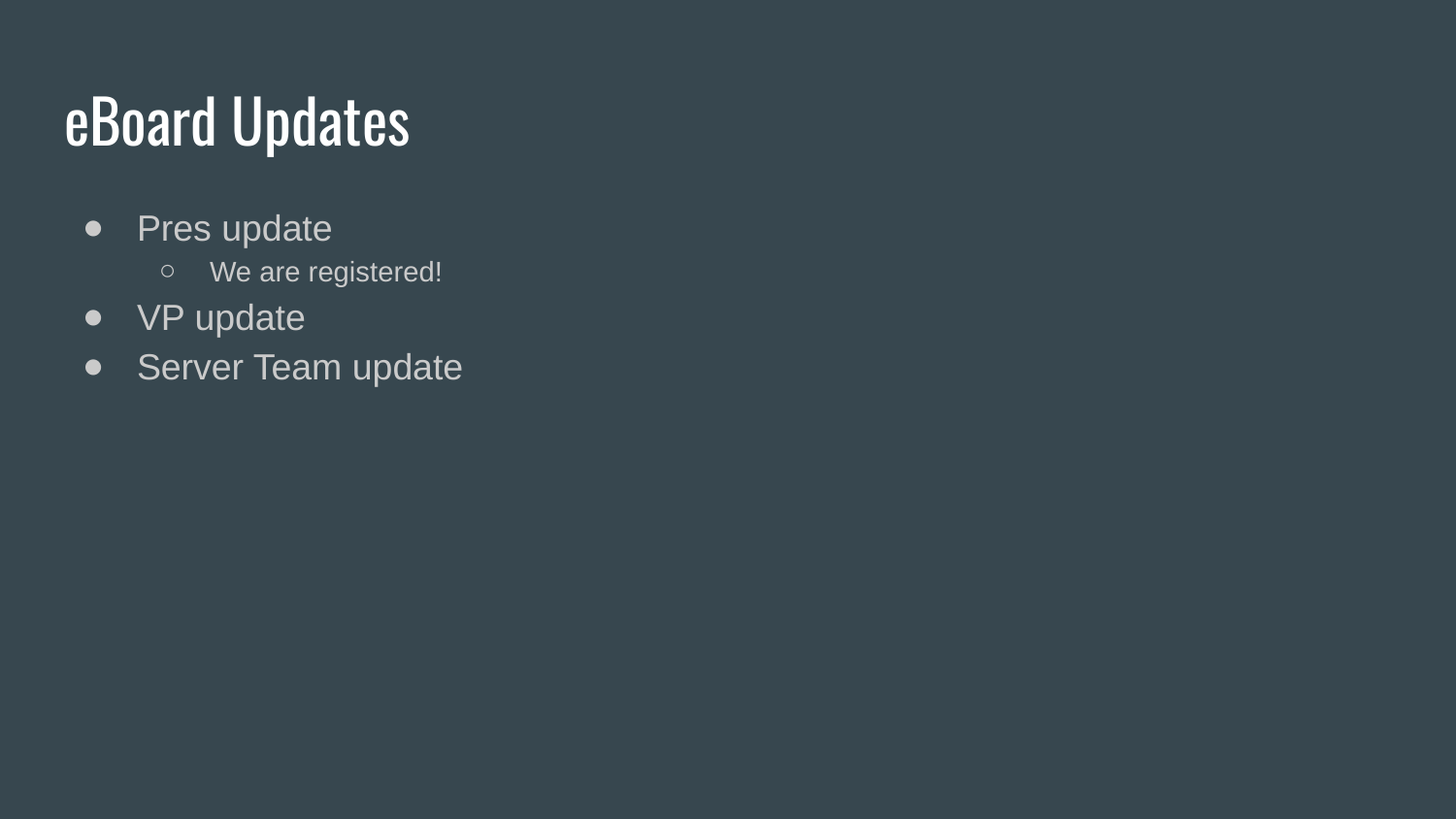

# eBoard Updates
Pres update
We are registered!
VP update
Server Team update